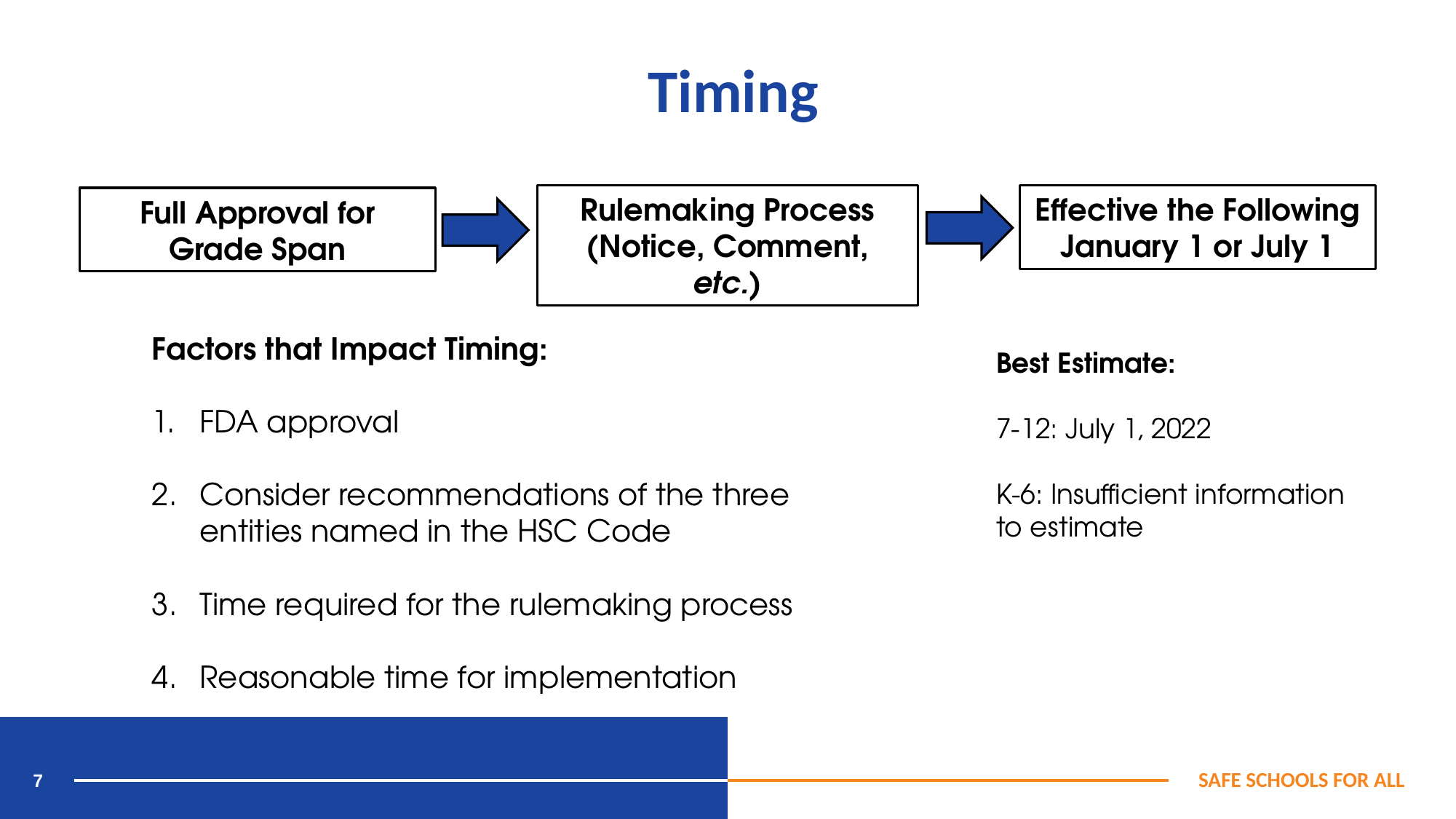

Timing
Rulemaking Process (Notice, Comment, etc.)
Effective the Following January 1 or July 1
Full Approval for Grade Span

Factors that Impact Timing:

FDA approval

Consider recommendations of the three entities named in the HSC Code

Time required for the rulemaking process

Reasonable time for implementation
Best Estimate:

7-12: July 1, 2022

K-6: Insufficient information to estimate

7
SAFE SCHOOLS FOR ALL